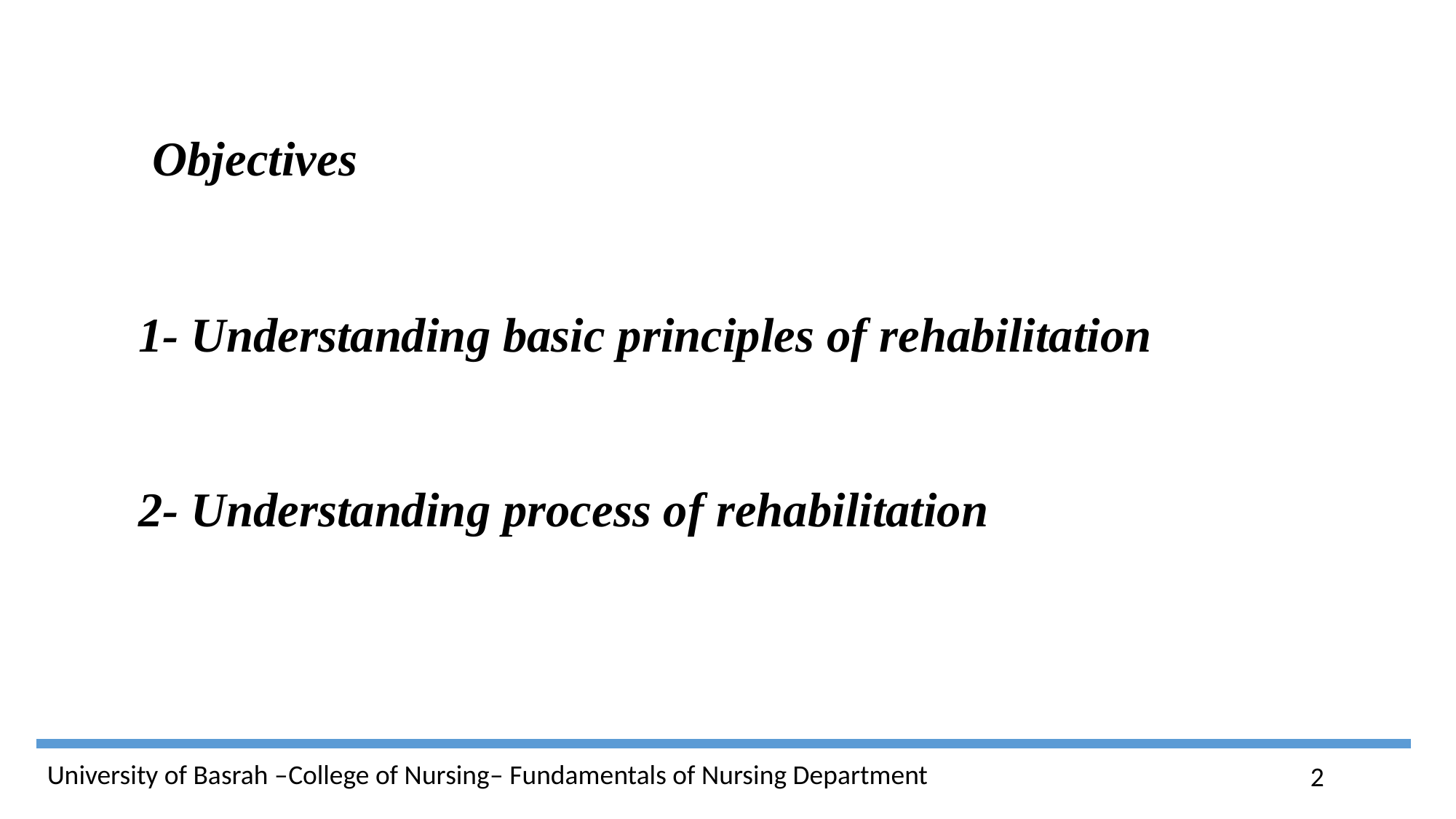

Objectives

1- Understanding basic principles of rehabilitation

2- Understanding process of rehabilitation

2
University of Basrah –College of Nursing– Fundamentals of Nursing Department